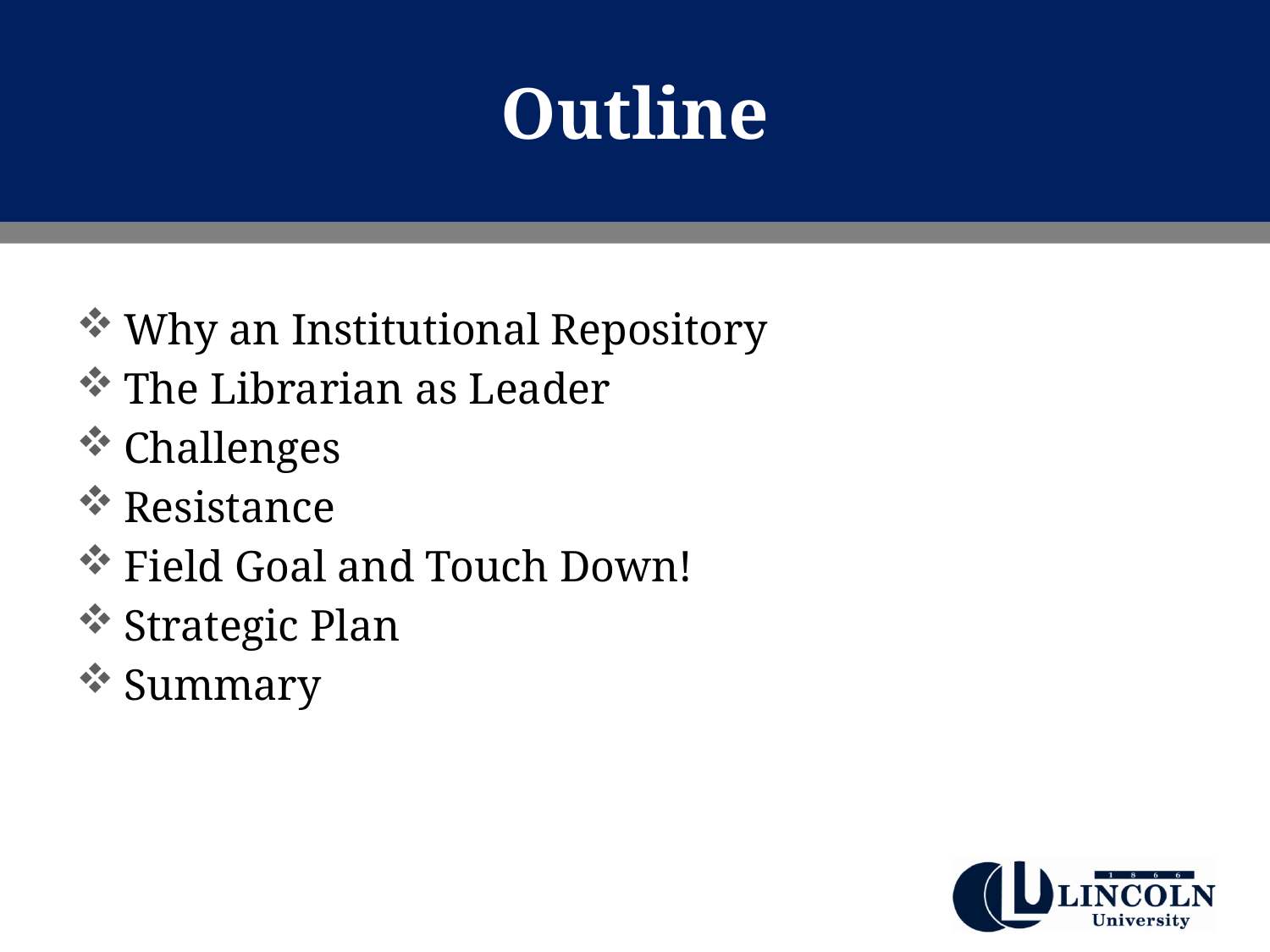

Outline

Why an Institutional Repository
The Librarian as Leader
Challenges
Resistance
Field Goal and Touch Down!
Strategic Plan
Summary